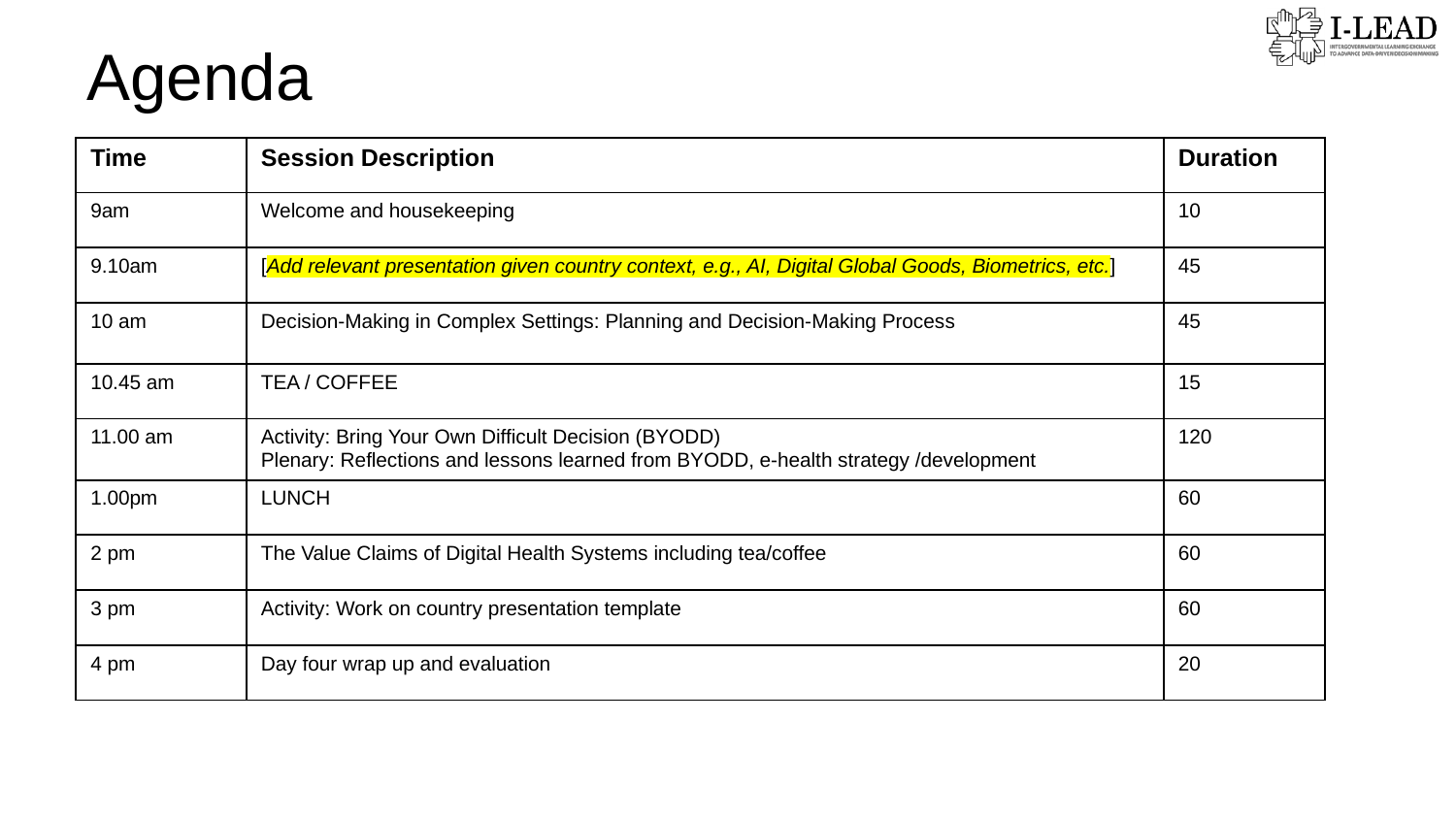

# Agenda
| Time | Session Description | Duration |
| --- | --- | --- |
| 9am | Welcome and housekeeping | 10 |
| 9.10am | [Add relevant presentation given country context, e.g., AI, Digital Global Goods, Biometrics, etc.] | 45 |
| 10 am | Decision-Making in Complex Settings: Planning and Decision-Making Process | 45 |
| 10.45 am | TEA / COFFEE | 15 |
| 11.00 am | Activity: Bring Your Own Difficult Decision (BYODD) Plenary: Reflections and lessons learned from BYODD, e-health strategy /development | 120 |
| 1.00pm | LUNCH | 60 |
| 2 pm | The Value Claims of Digital Health Systems including tea/coffee | 60 |
| 3 pm | Activity: Work on country presentation template | 60 |
| 4 pm | Day four wrap up and evaluation | 20 |